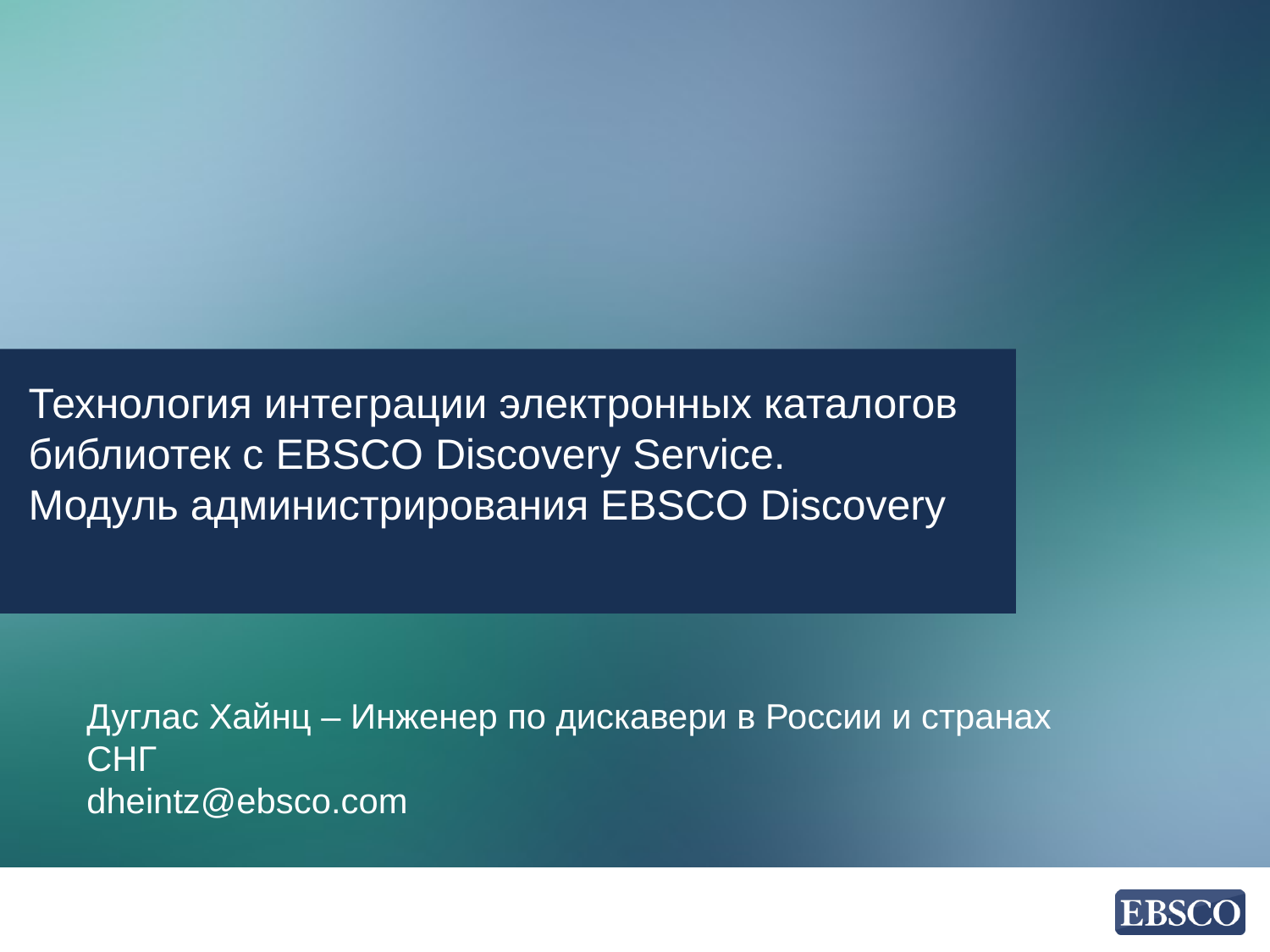

Технология интеграции электронных каталогов библиотек с EBSCO Discovery Service.
Модуль администрирования EBSCO Discovery
Дуглас Хайнц – Инженер по дискавери в России и странах СНГ
dheintz@ebsco.com